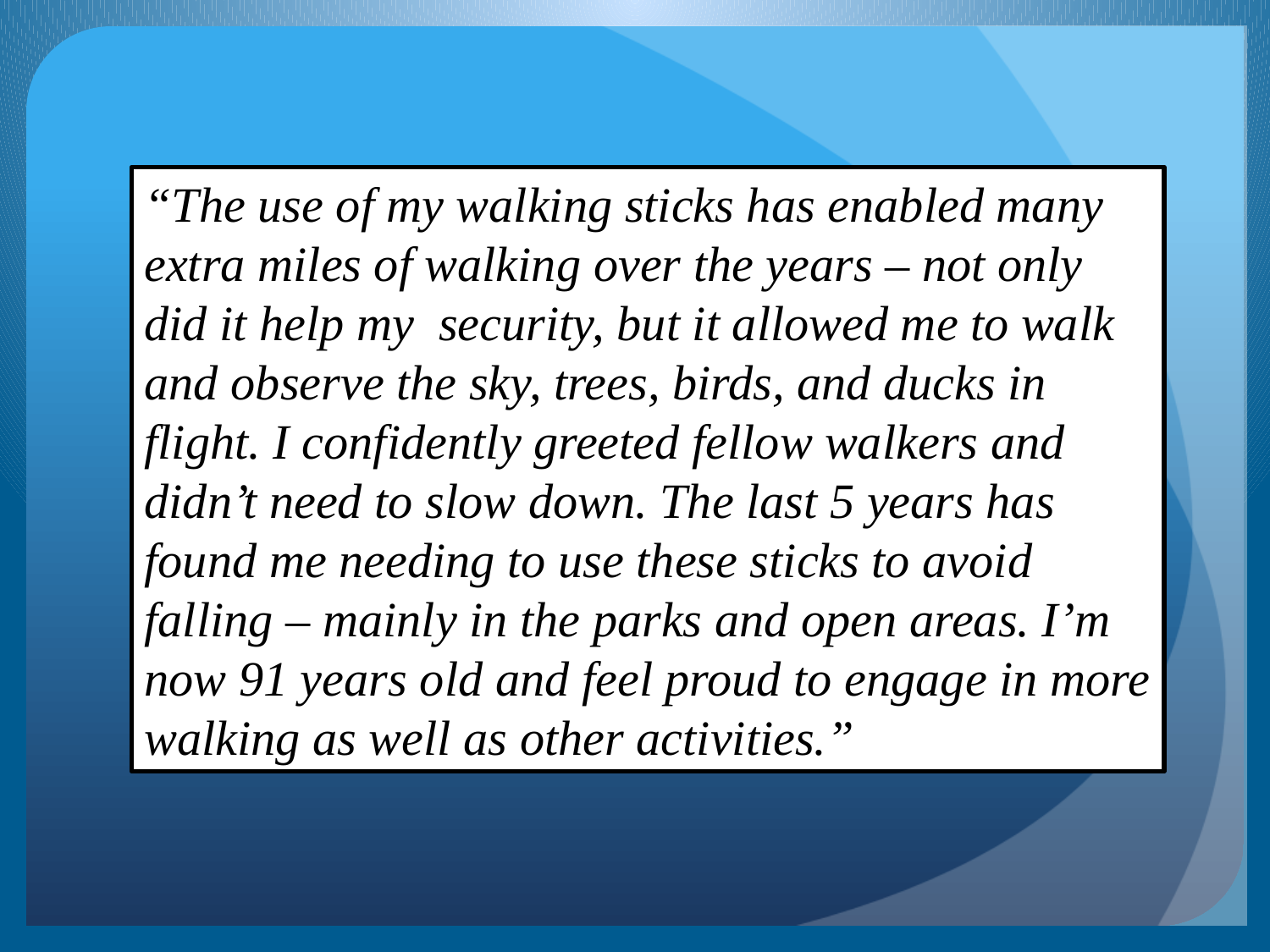

“The use of my walking sticks has enabled many extra miles of walking over the years – not only did it help my  security, but it allowed me to walk and observe the sky, trees, birds, and ducks in flight. I confidently greeted fellow walkers and didn’t need to slow down. The last 5 years has found me needing to use these sticks to avoid falling – mainly in the parks and open areas. I’m now 91 years old and feel proud to engage in more walking as well as other activities.”
The use of